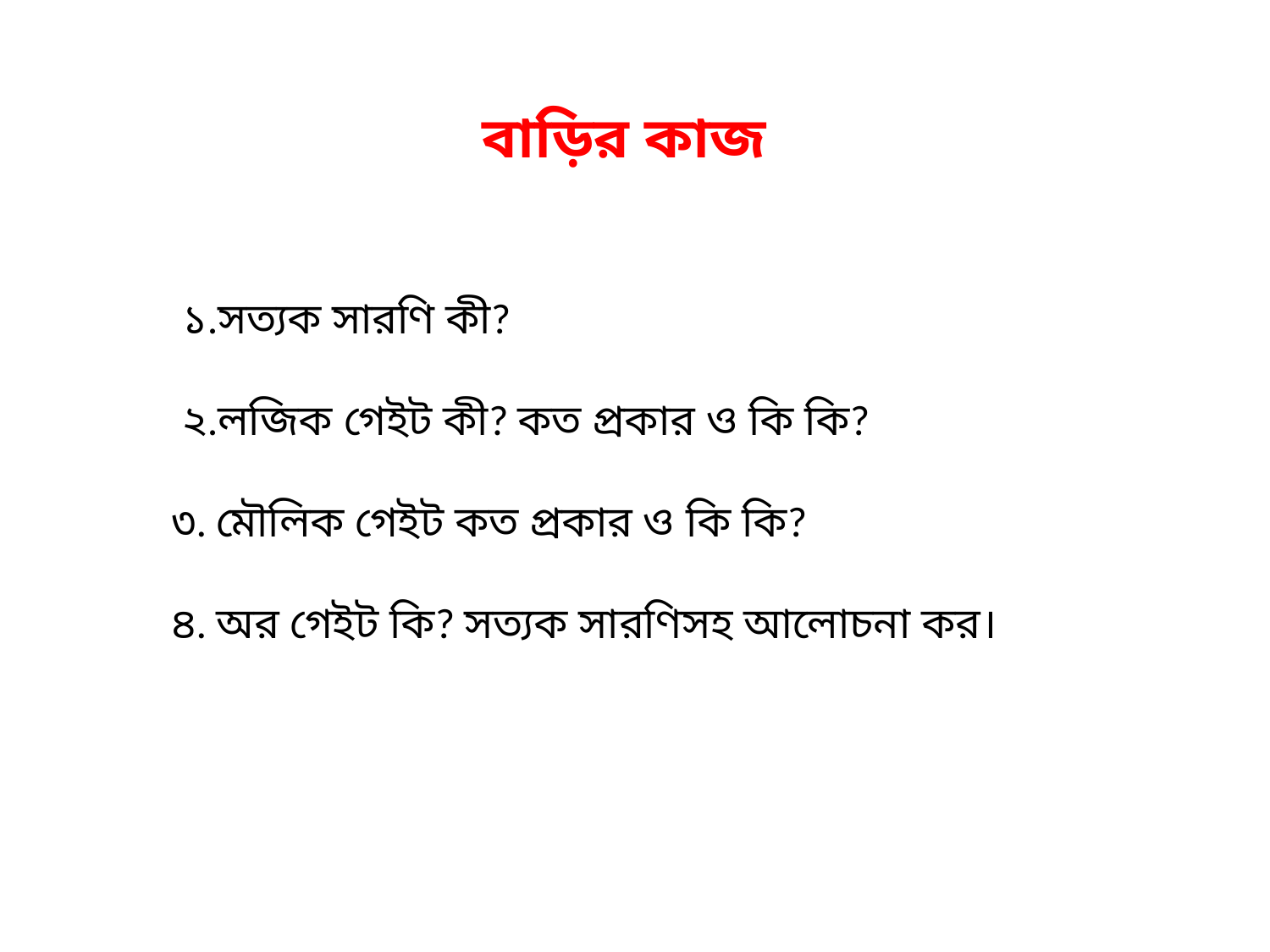

বাড়ির কাজ
 ১.সত্যক সারণি কী?

 ২.লজিক গেইট কী? কত প্রকার ও কি কি?

৩. মৌলিক গেইট কত প্রকার ও কি কি?

৪. অর গেইট কি? সত্যক সারণিসহ আলোচনা কর।